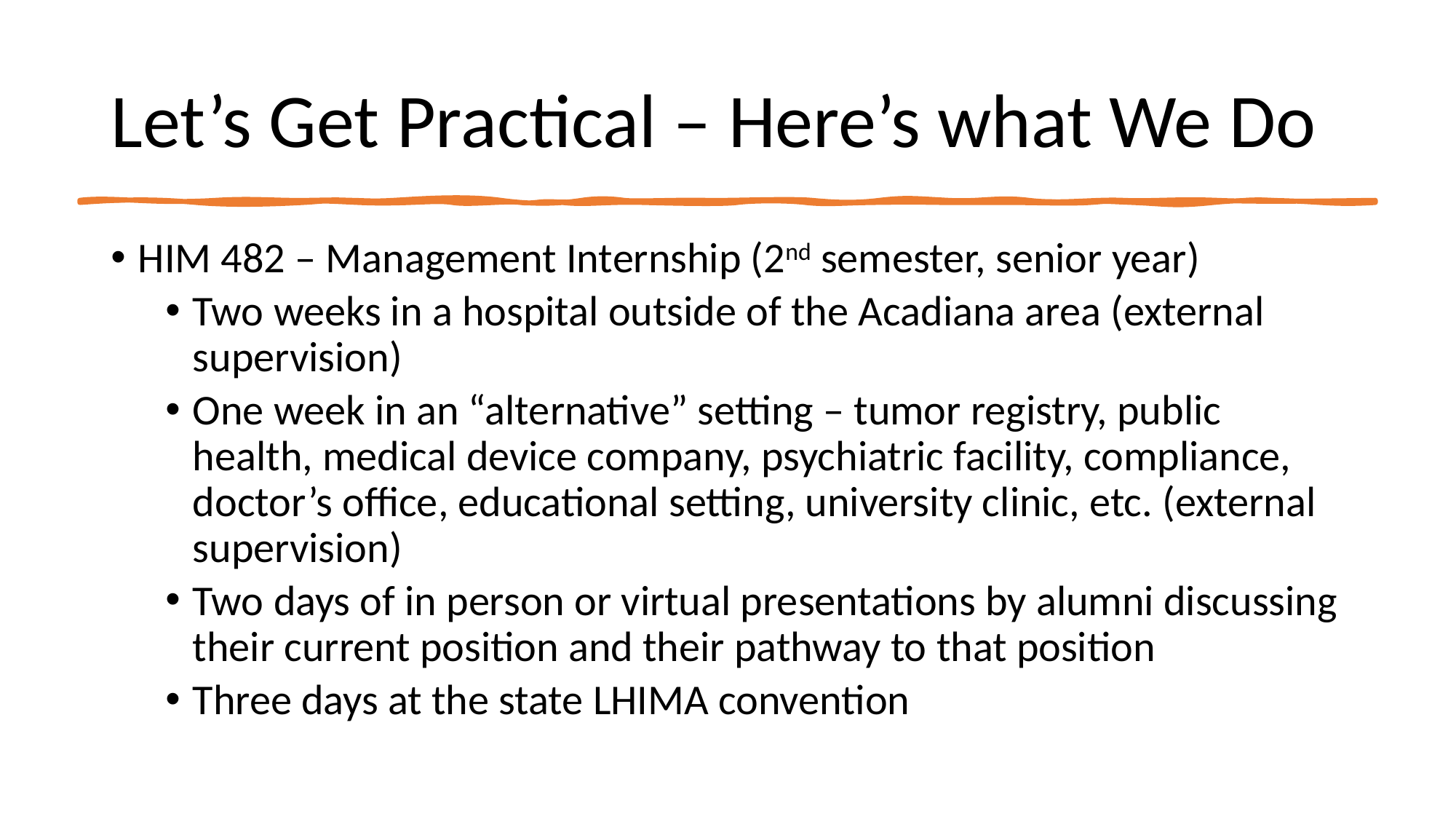

# Let’s Get Practical – Here’s what We Do

HIM 482 – Management Internship (2nd semester, senior year)
Two weeks in a hospital outside of the Acadiana area (external supervision)
One week in an “alternative” setting – tumor registry, public health, medical device company, psychiatric facility, compliance, doctor’s office, educational setting, university clinic, etc. (external supervision)
Two days of in person or virtual presentations by alumni discussing their current position and their pathway to that position
Three days at the state LHIMA convention